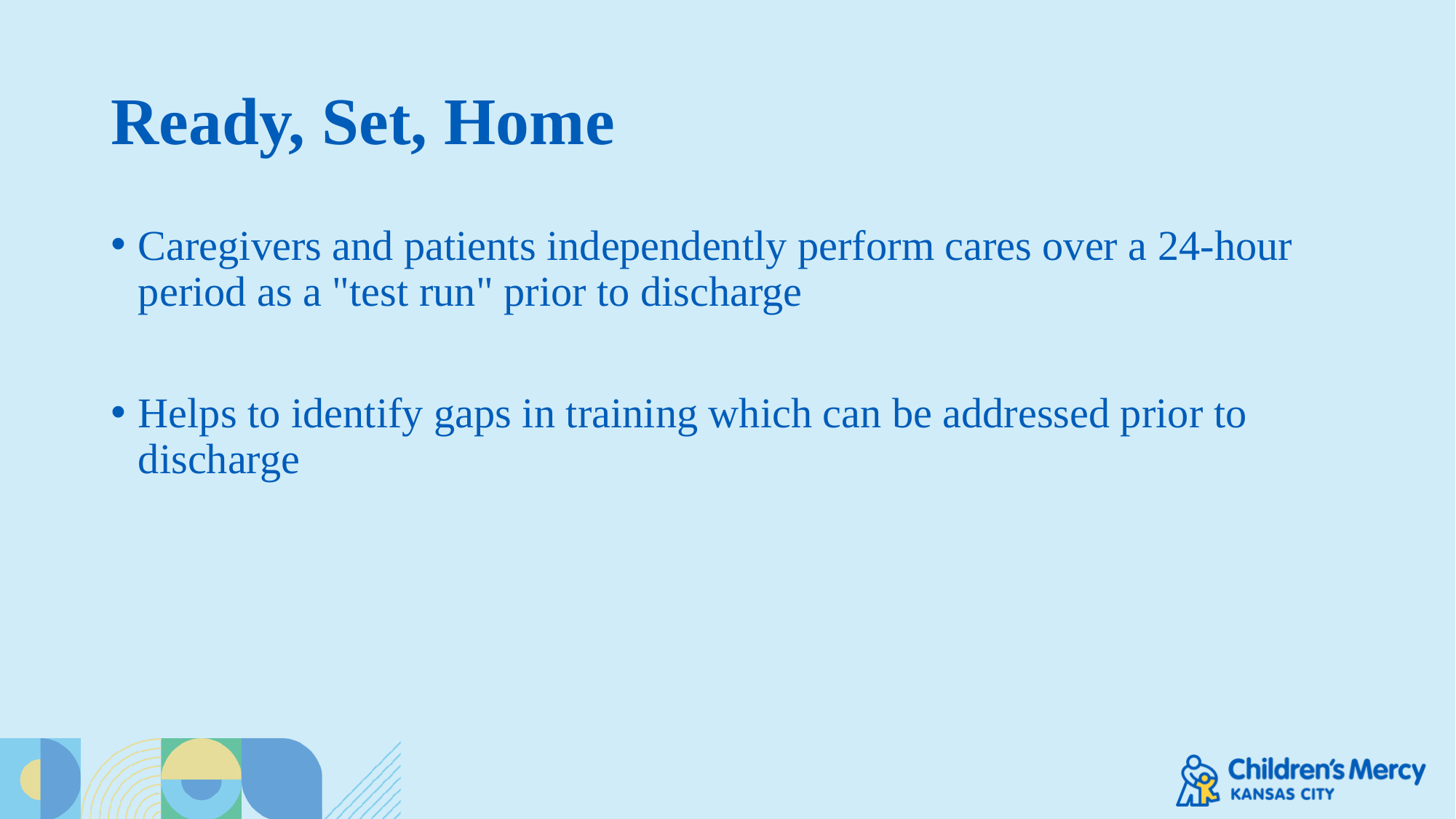

# Ready, Set, Home
Caregivers and patients independently perform cares over a 24-hour period as a "test run" prior to discharge

Helps to identify gaps in training which can be addressed prior to discharge